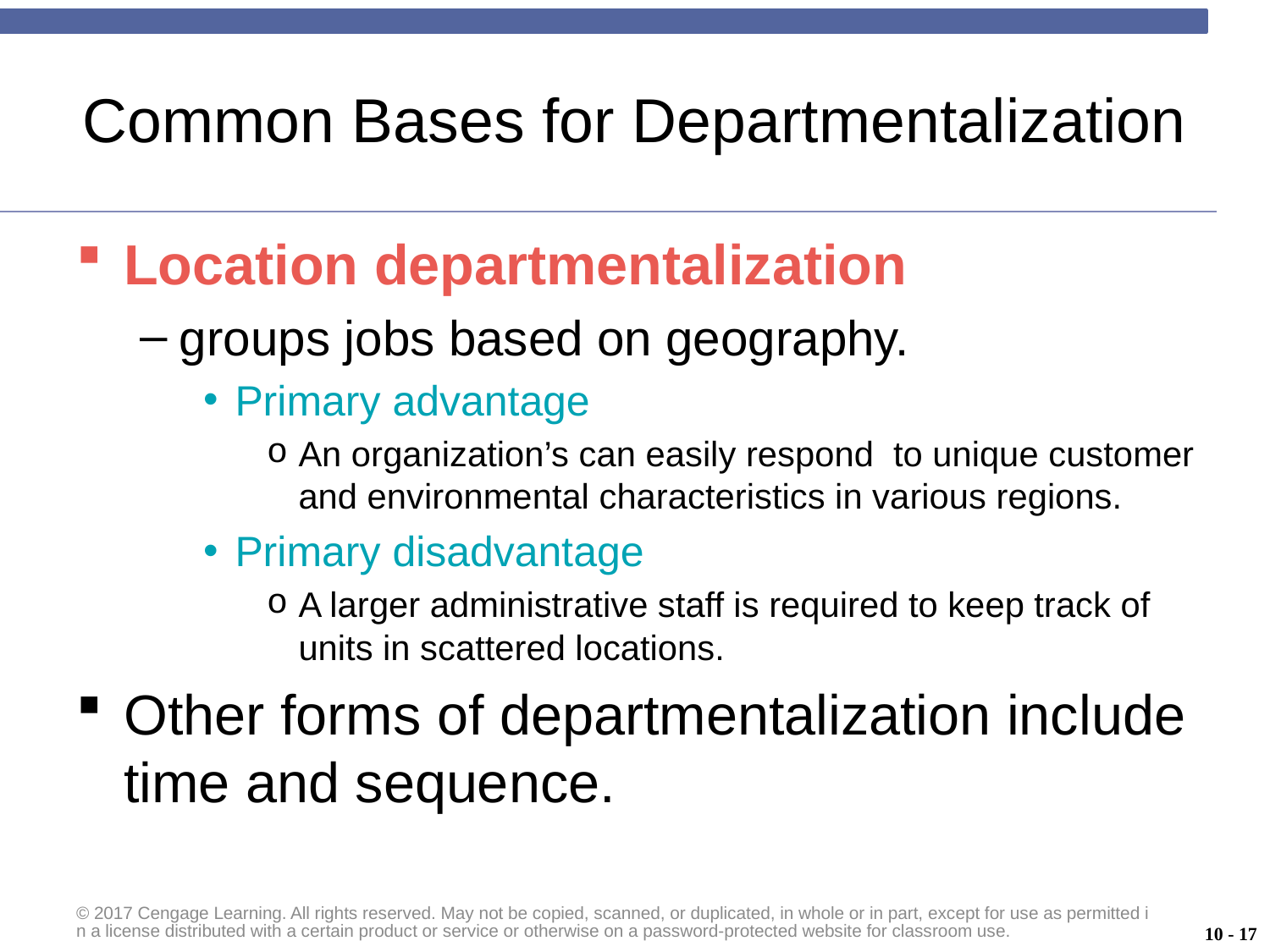

# Common Bases for Departmentalization
Location departmentalization
groups jobs based on geography.
Primary advantage
An organization’s can easily respond  to unique customer and environmental characteristics in various regions.
Primary disadvantage
A larger administrative staff is required to keep track of units in scattered locations.
Other forms of departmentalization include time and sequence.
© 2017 Cengage Learning. All rights reserved. May not be copied, scanned, or duplicated, in whole or in part, except for use as permitted in a license distributed with a certain product or service or otherwise on a password-protected website for classroom use.